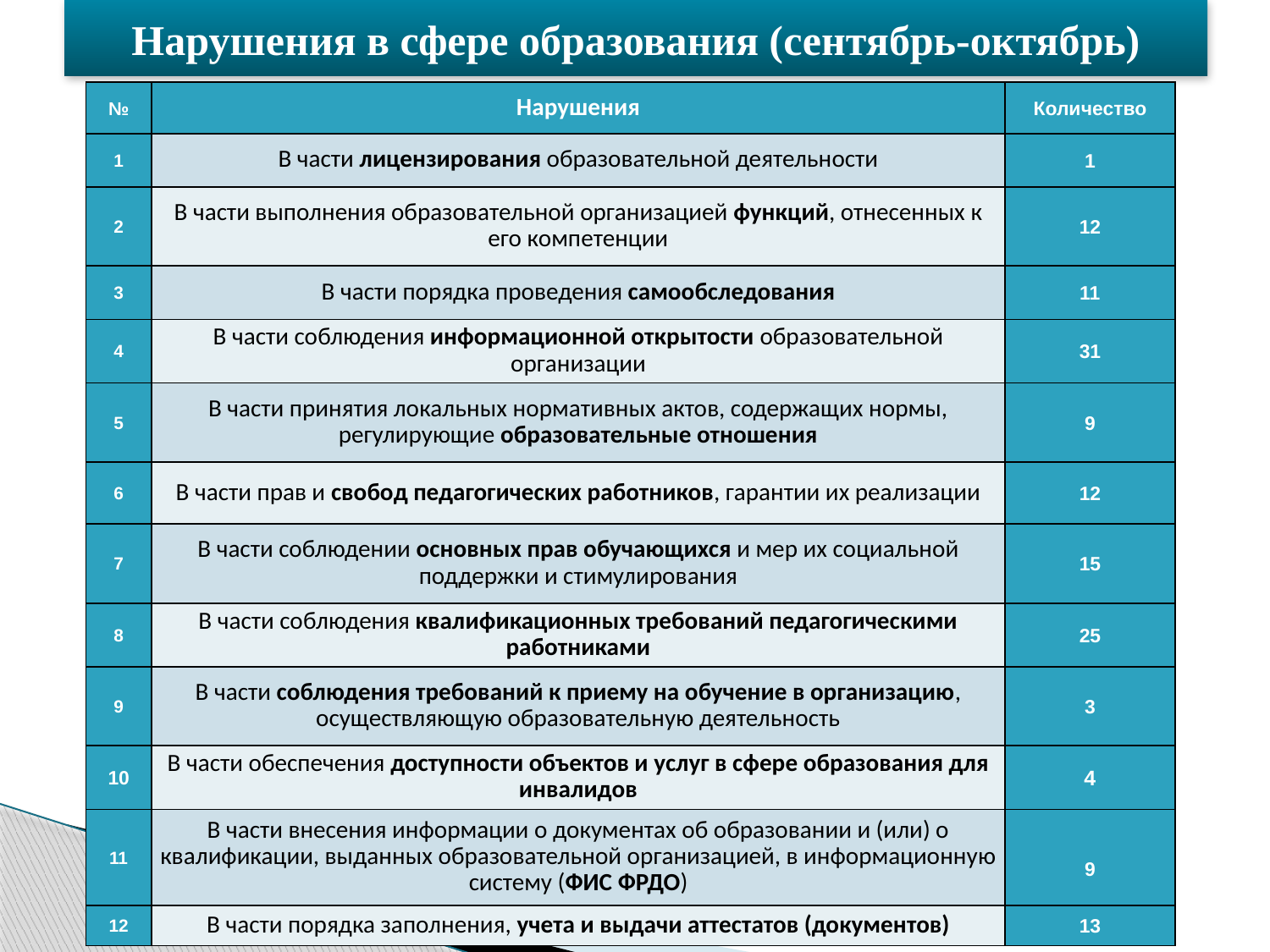

# Нарушения в сфере образования (сентябрь-октябрь)
| № | Нарушения | Количество |
| --- | --- | --- |
| 1 | В части лицензирования образовательной деятельности | 1 |
| 2 | В части выполнения образовательной организацией функций, отнесенных к его компетенции | 12 |
| 3 | В части порядка проведения самообследования | 11 |
| 4 | В части соблюдения информационной открытости образовательной организации | 31 |
| 5 | В части принятия локальных нормативных актов, содержащих нормы, регулирующие образовательные отношения | 9 |
| 6 | В части прав и свобод педагогических работников, гарантии их реализации | 12 |
| 7 | В части соблюдении основных прав обучающихся и мер их социальной поддержки и стимулирования | 15 |
| 8 | В части соблюдения квалификационных требований педагогическими работниками | 25 |
| 9 | В части соблюдения требований к приему на обучение в организацию, осуществляющую образовательную деятельность | 3 |
| 10 | В части обеспечения доступности объектов и услуг в сфере образования для инвалидов | 4 |
| 11 | В части внесения информации о документах об образовании и (или) о квалификации, выданных образовательной организацией, в информационную систему (ФИС ФРДО) | 9 |
| 12 | В части порядка заполнения, учета и выдачи аттестатов (документов) | 13 |